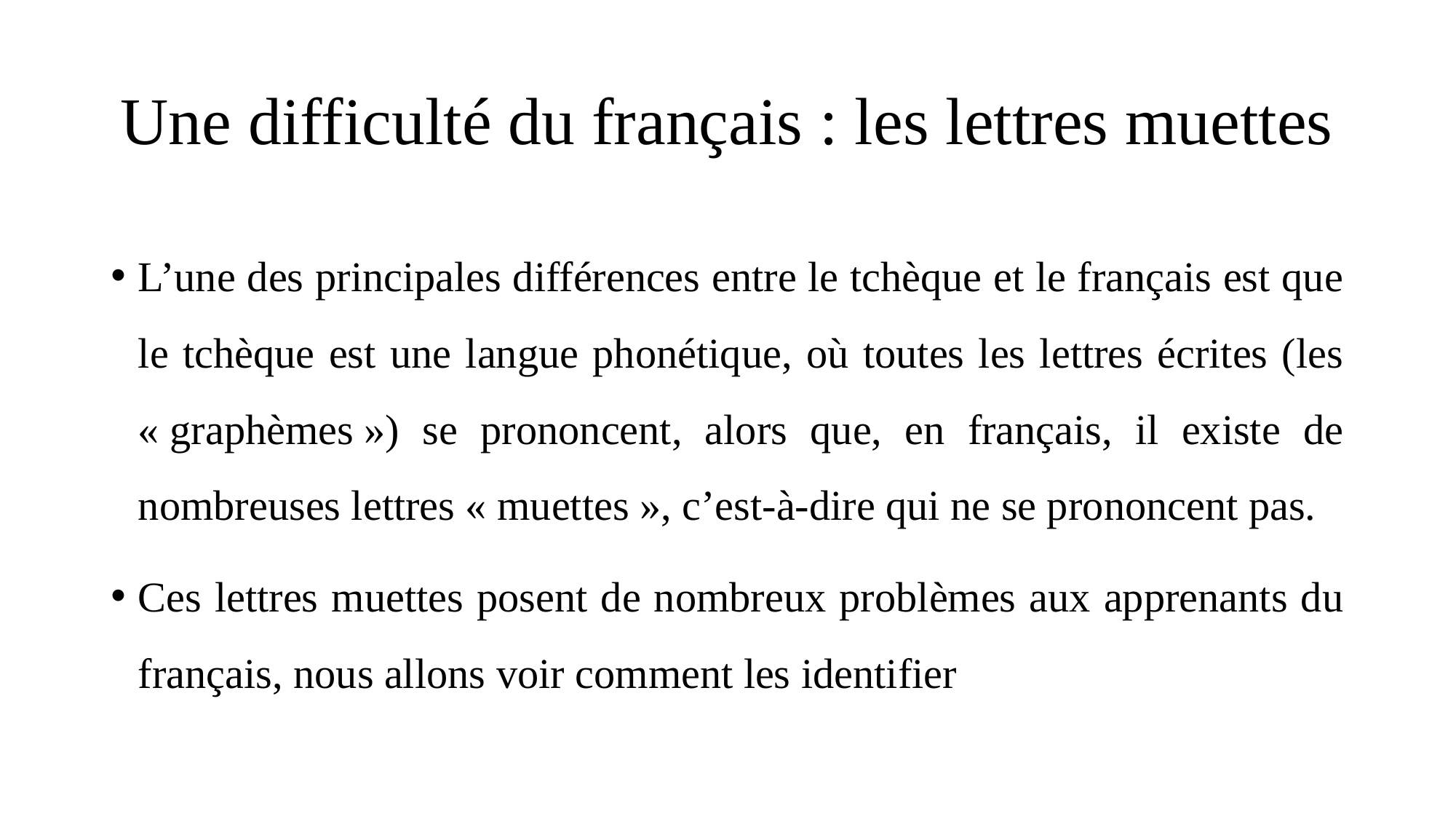

# Une difficulté du français : les lettres muettes
L’une des principales différences entre le tchèque et le français est que le tchèque est une langue phonétique, où toutes les lettres écrites (les « graphèmes ») se prononcent, alors que, en français, il existe de nombreuses lettres « muettes », c’est-à-dire qui ne se prononcent pas.
Ces lettres muettes posent de nombreux problèmes aux apprenants du français, nous allons voir comment les identifier